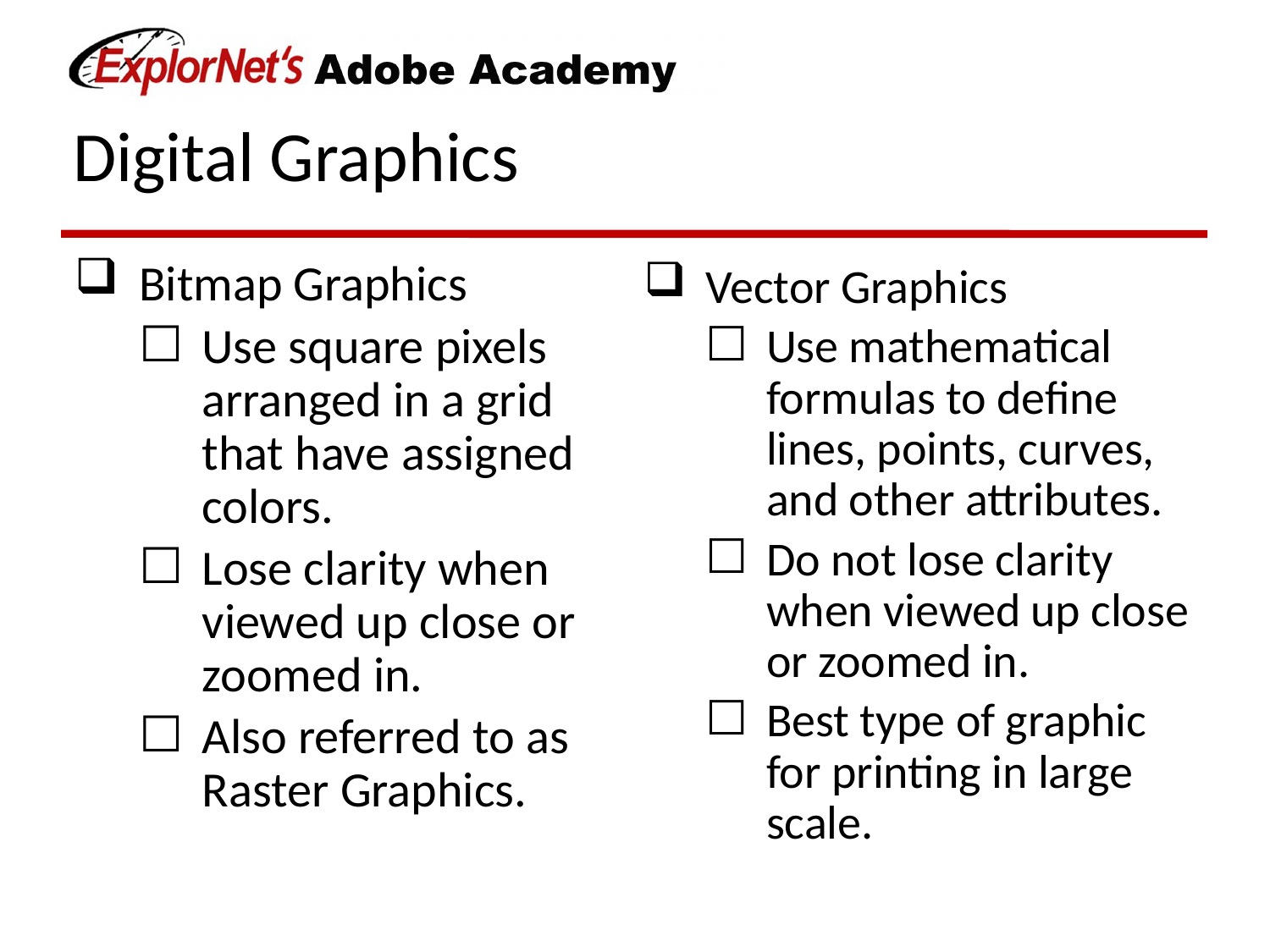

# Digital Graphics
Bitmap Graphics
Use square pixels arranged in a grid that have assigned colors.
Lose clarity when viewed up close or zoomed in.
Also referred to as Raster Graphics.
Vector Graphics
Use mathematical formulas to define lines, points, curves, and other attributes.
Do not lose clarity when viewed up close or zoomed in.
Best type of graphic for printing in large scale.